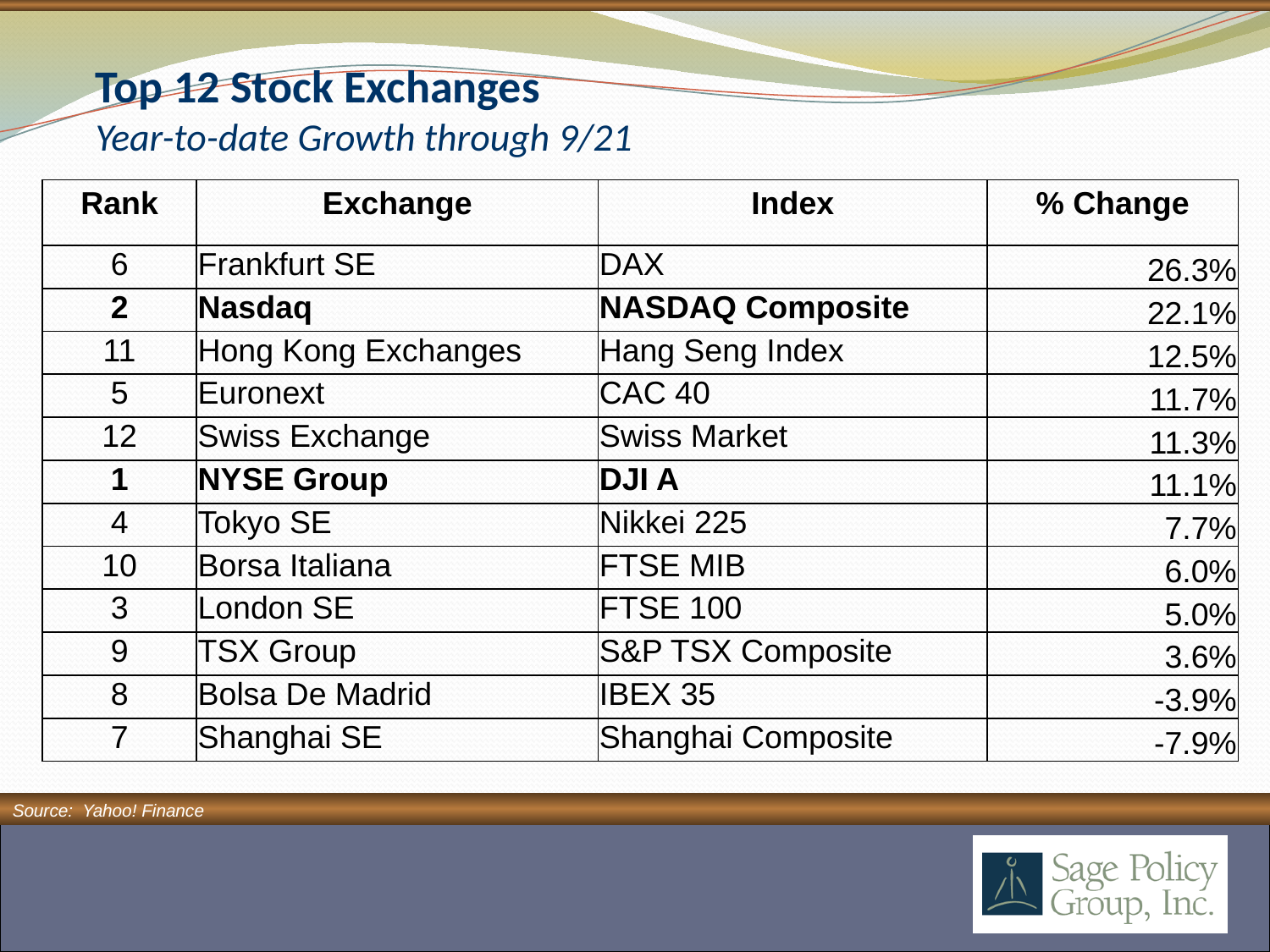

# Top 12 Stock Exchanges Year-to-date Growth through 9/21
| Rank | Exchange | Index | % Change |
| --- | --- | --- | --- |
| 6 | Frankfurt SE | DAX | 26.3% |
| 2 | Nasdaq | NASDAQ Composite | 22.1% |
| 11 | Hong Kong Exchanges | Hang Seng Index | 12.5% |
| 5 | Euronext | CAC 40 | 11.7% |
| 12 | Swiss Exchange | Swiss Market | 11.3% |
| 1 | NYSE Group | DJI A | 11.1% |
| 4 | Tokyo SE | Nikkei 225 | 7.7% |
| 10 | Borsa Italiana | FTSE MIB | 6.0% |
| 3 | London SE | FTSE 100 | 5.0% |
| 9 | TSX Group | S&P TSX Composite | 3.6% |
| 8 | Bolsa De Madrid | IBEX 35 | -3.9% |
| 7 | Shanghai SE | Shanghai Composite | -7.9% |
Source:  Yahoo! Finance